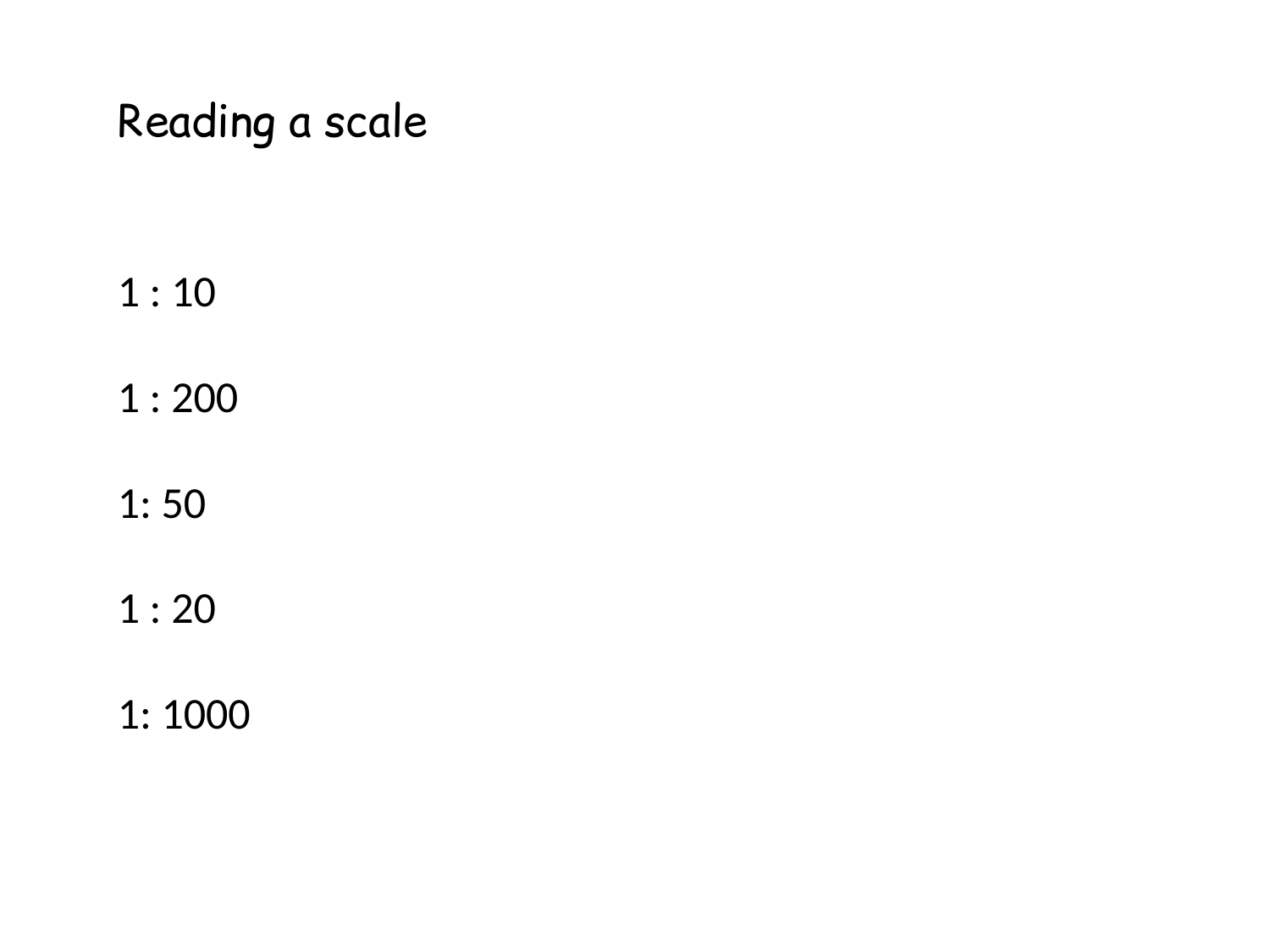

Reading a scale
1 : 10

1 : 200

1: 50

1 : 20

1: 1000